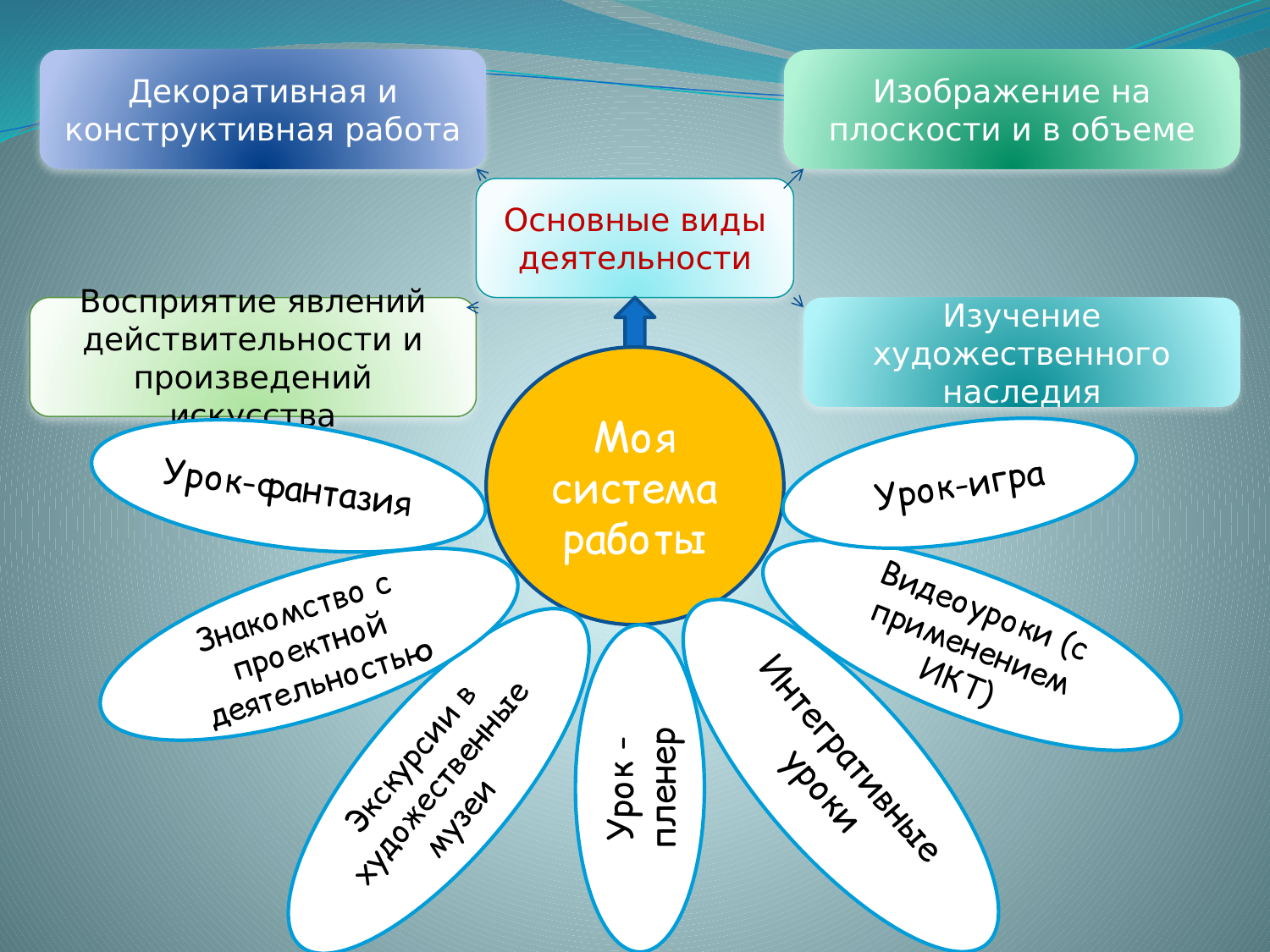

Декоративная и конструктивная работа
Изображение на плоскости и в объеме
Основные виды деятельности
Восприятие явлений действительности и произведений искусства
Изучение художественного наследия

Моя система работы
Урок-игра
Урок-фантазия
Знакомство с  проектной деятельностью
Видеоуроки (с применением ИКТ)
Интегративные  уроки
Экскурсии в художественные музеи
Урок - пленер